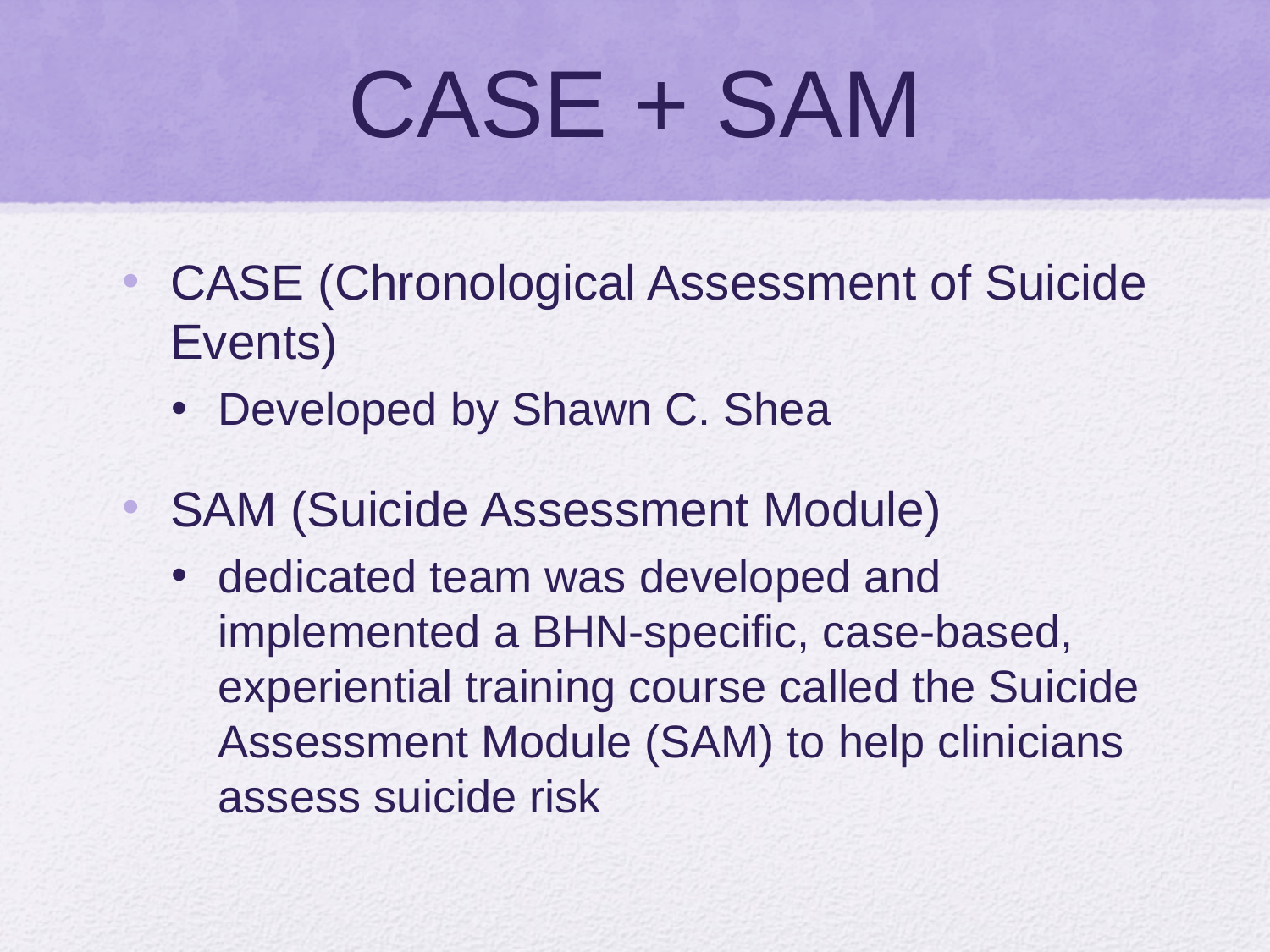

# CASE + SAM
CASE (Chronological Assessment of Suicide Events)
Developed by Shawn C. Shea
SAM (Suicide Assessment Module)
dedicated team was developed and implemented a BHN-specific, case-based, experiential training course called the Suicide Assessment Module (SAM) to help clinicians assess suicide risk